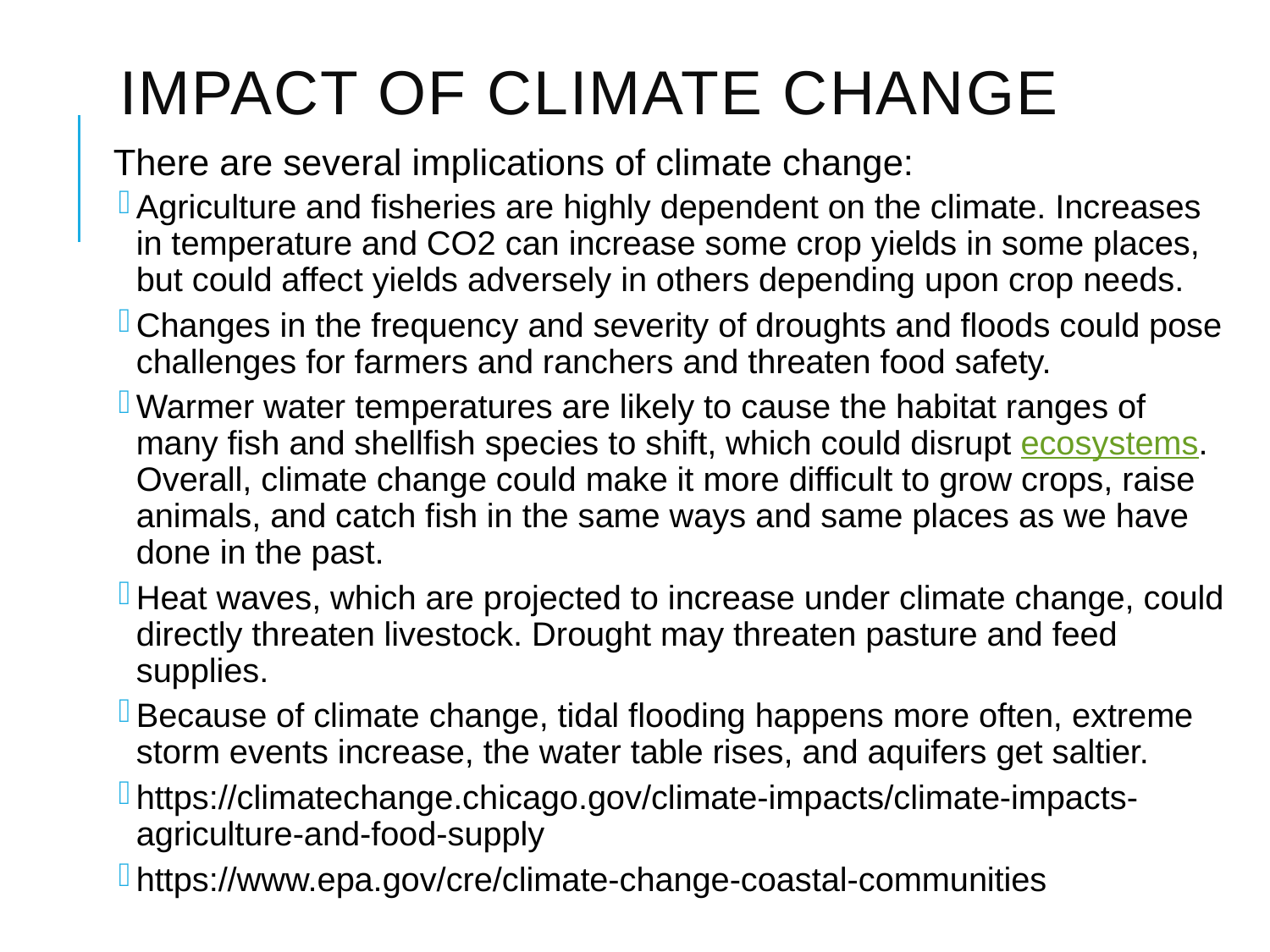

# Impact of climate change
There are several implications of climate change:
Agriculture and fisheries are highly dependent on the climate. Increases in temperature and CO2 can increase some crop yields in some places, but could affect yields adversely in others depending upon crop needs.
Changes in the frequency and severity of droughts and floods could pose challenges for farmers and ranchers and threaten food safety.
Warmer water temperatures are likely to cause the habitat ranges of many fish and shellfish species to shift, which could disrupt ecosystems. Overall, climate change could make it more difficult to grow crops, raise animals, and catch fish in the same ways and same places as we have done in the past.
Heat waves, which are projected to increase under climate change, could directly threaten livestock. Drought may threaten pasture and feed supplies.
Because of climate change, tidal flooding happens more often, extreme storm events increase, the water table rises, and aquifers get saltier.
https://climatechange.chicago.gov/climate-impacts/climate-impacts-agriculture-and-food-supply
https://www.epa.gov/cre/climate-change-coastal-communities